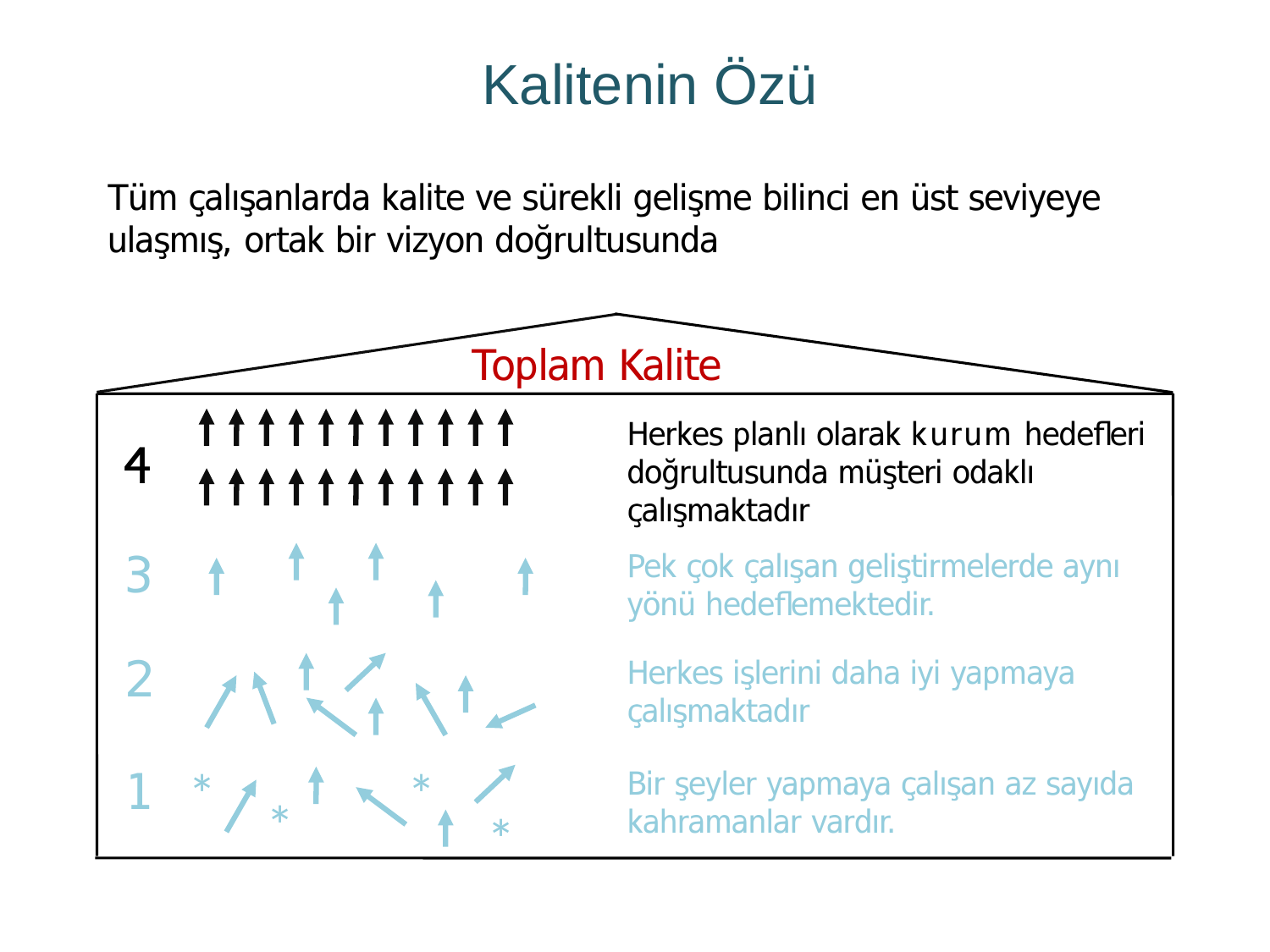

# Kalitenin Özü
Tüm çalışanlarda kalite ve sürekli gelişme bilinci en üst seviyeye ulaşmış, ortak bir vizyon doğrultusunda

Kuruluş
Toplam Kalite
Herkes planlı olarak kurum hedefleri doğrultusunda müşteri odaklı çalışmaktadır

4
3
Pek çok çalışan geliştirmelerde aynı yönü hedeflemektedir.

2
Herkes işlerini daha iyi yapmaya çalışmaktadır

*
*

*

*

1
Bir şeyler yapmaya çalışan az sayıda kahramanlar vardır.